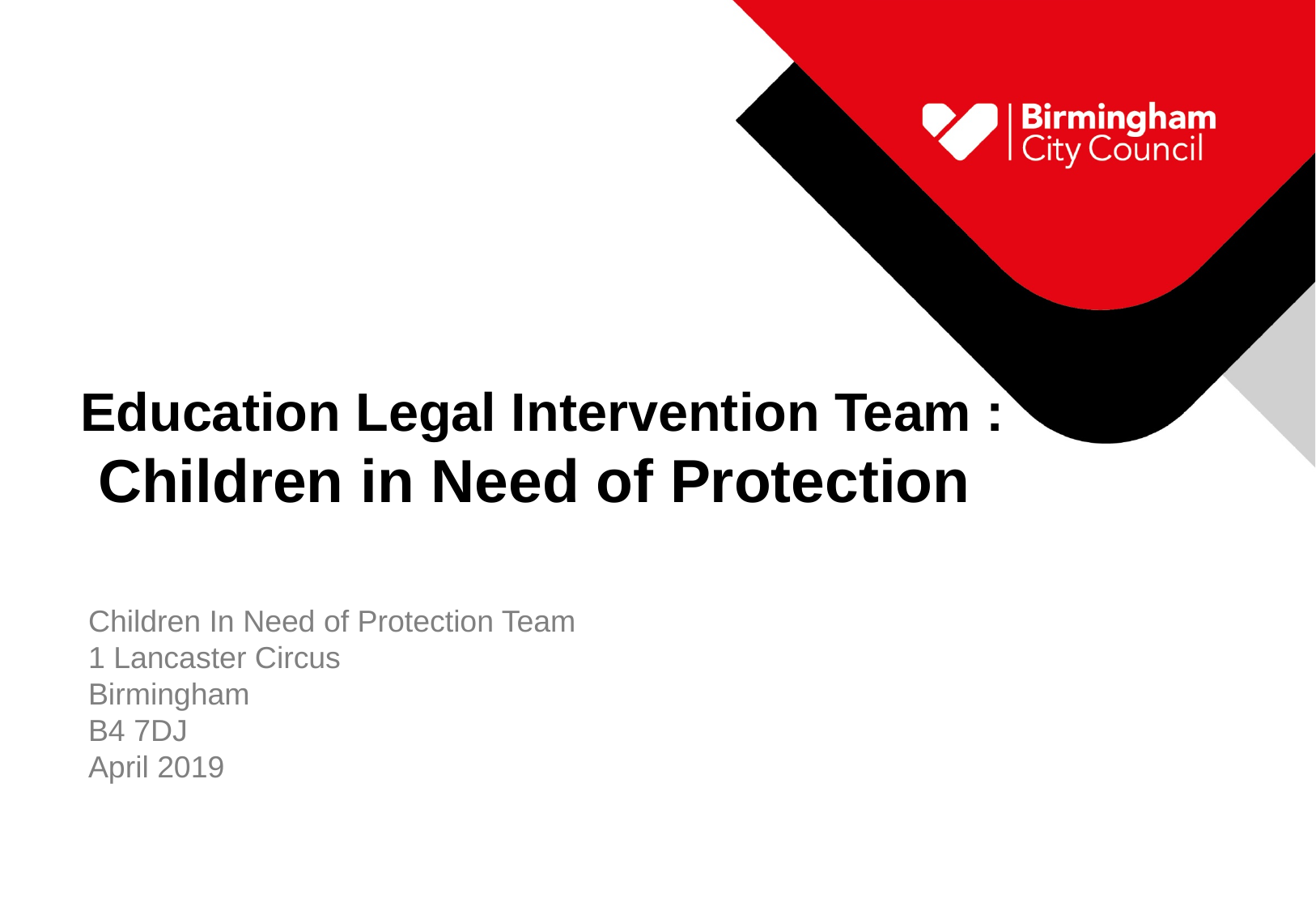

Education Legal Intervention Team :
Children in Need of Protection
Children In Need of Protection Team
1 Lancaster Circus
Birmingham
B4 7DJ
April 2019